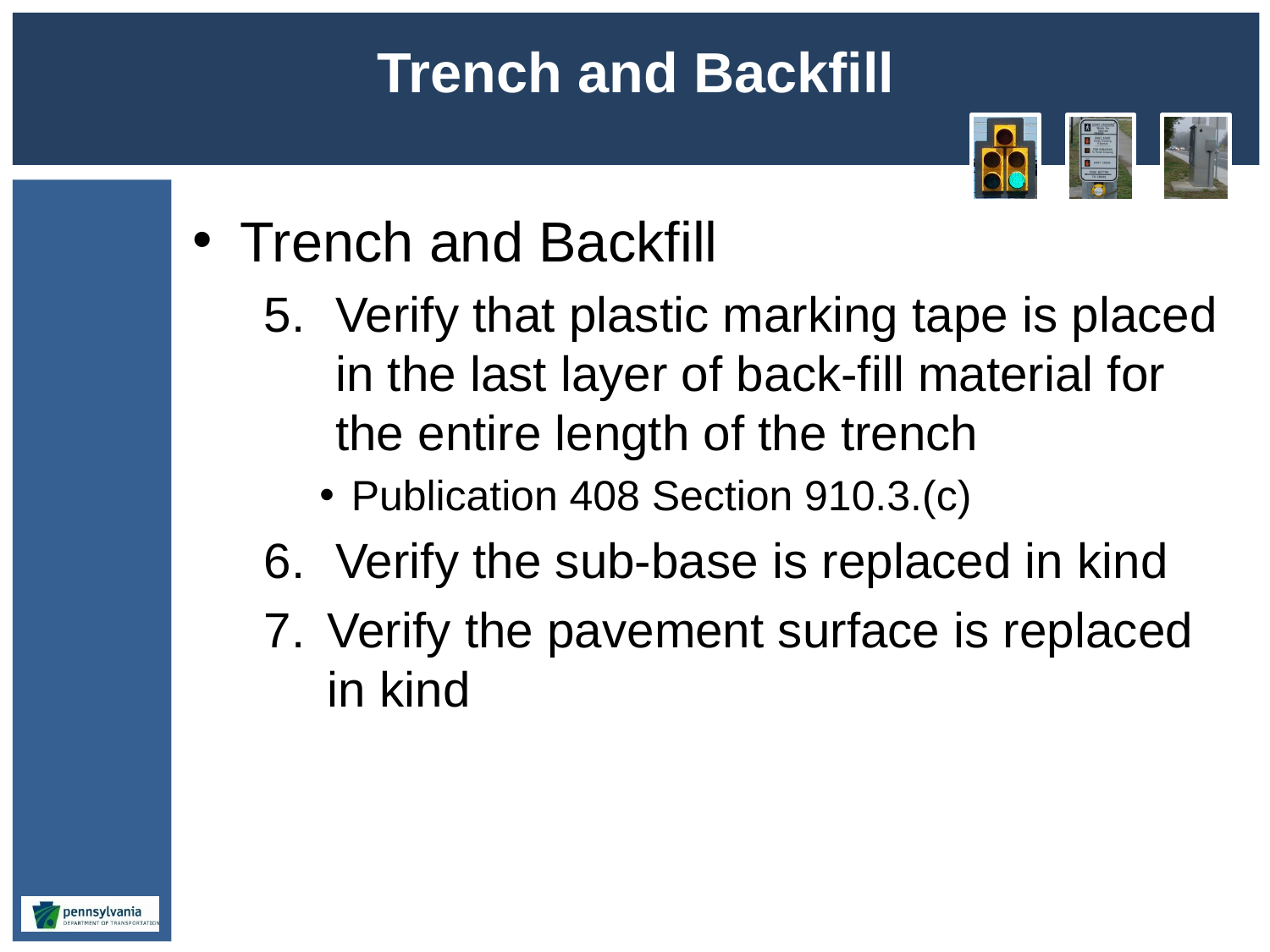

# Trench and Backfill
Trench and Backfill
Verify that plastic marking tape is placed in the last layer of back-fill material for the entire length of the trench
Publication 408 Section 910.3.(c)
Verify the sub-base is replaced in kind
Verify the pavement surface is replaced in kind